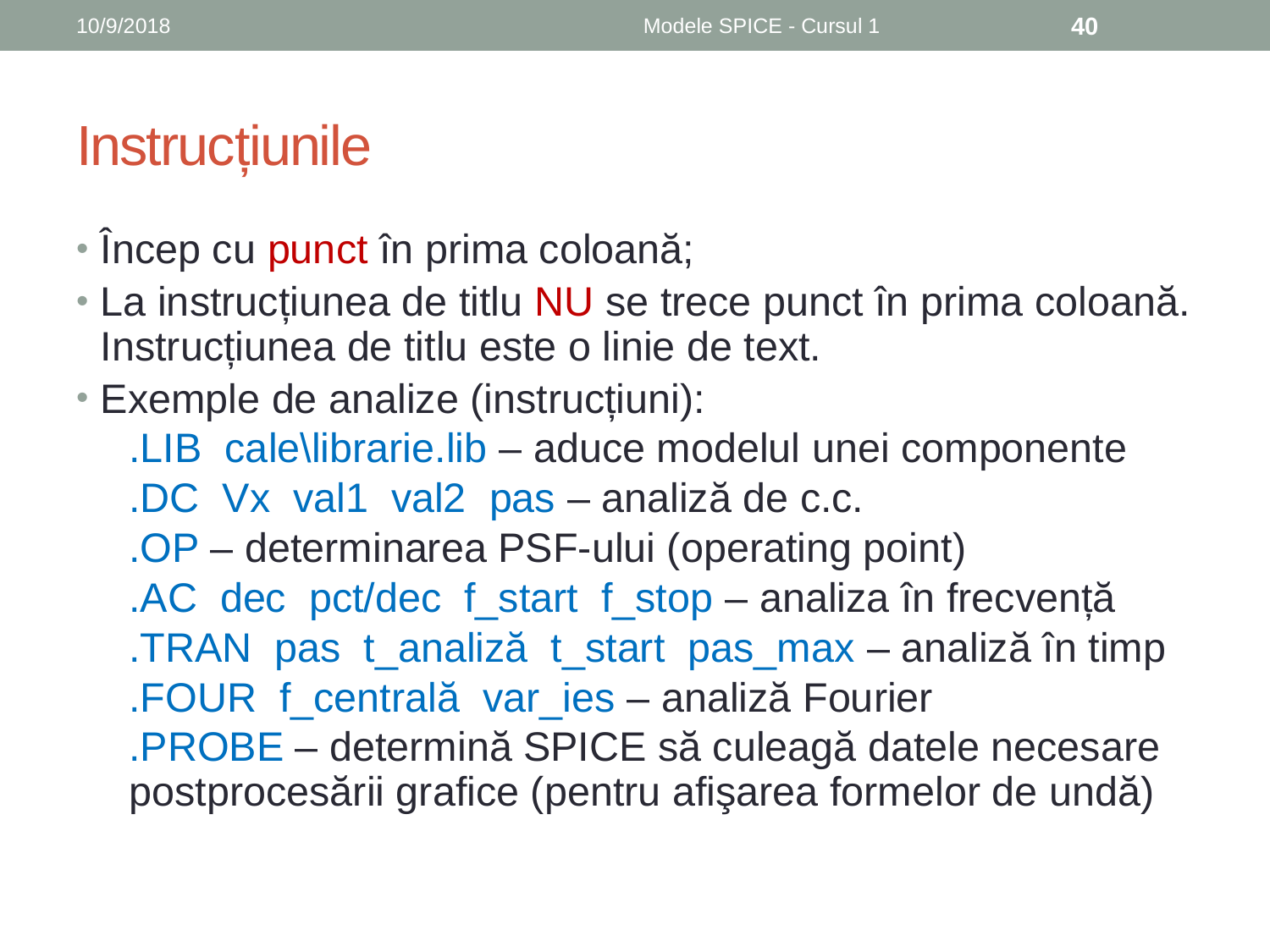

10/9/2018
Modele SPICE - Cursul 1
40
# Instrucțiunile
Încep cu punct în prima coloană;
La instrucțiunea de titlu NU se trece punct în prima coloană. Instrucțiunea de titlu este o linie de text.
Exemple de analize (instrucțiuni):
.LIB  cale\librarie.lib – aduce modelul unei componente
.DC  Vx  val1  val2  pas – analiză de c.c.
.OP – determinarea PSF-ului (operating point)
.AC  dec  pct/dec  f_start  f_stop – analiza în frecvență
.TRAN  pas  t_analiză  t_start  pas_max – analiză în timp
.FOUR  f_centrală  var_ies – analiză Fourier
.PROBE – determină SPICE să culeagă datele necesare postprocesării grafice (pentru afişarea formelor de undă)